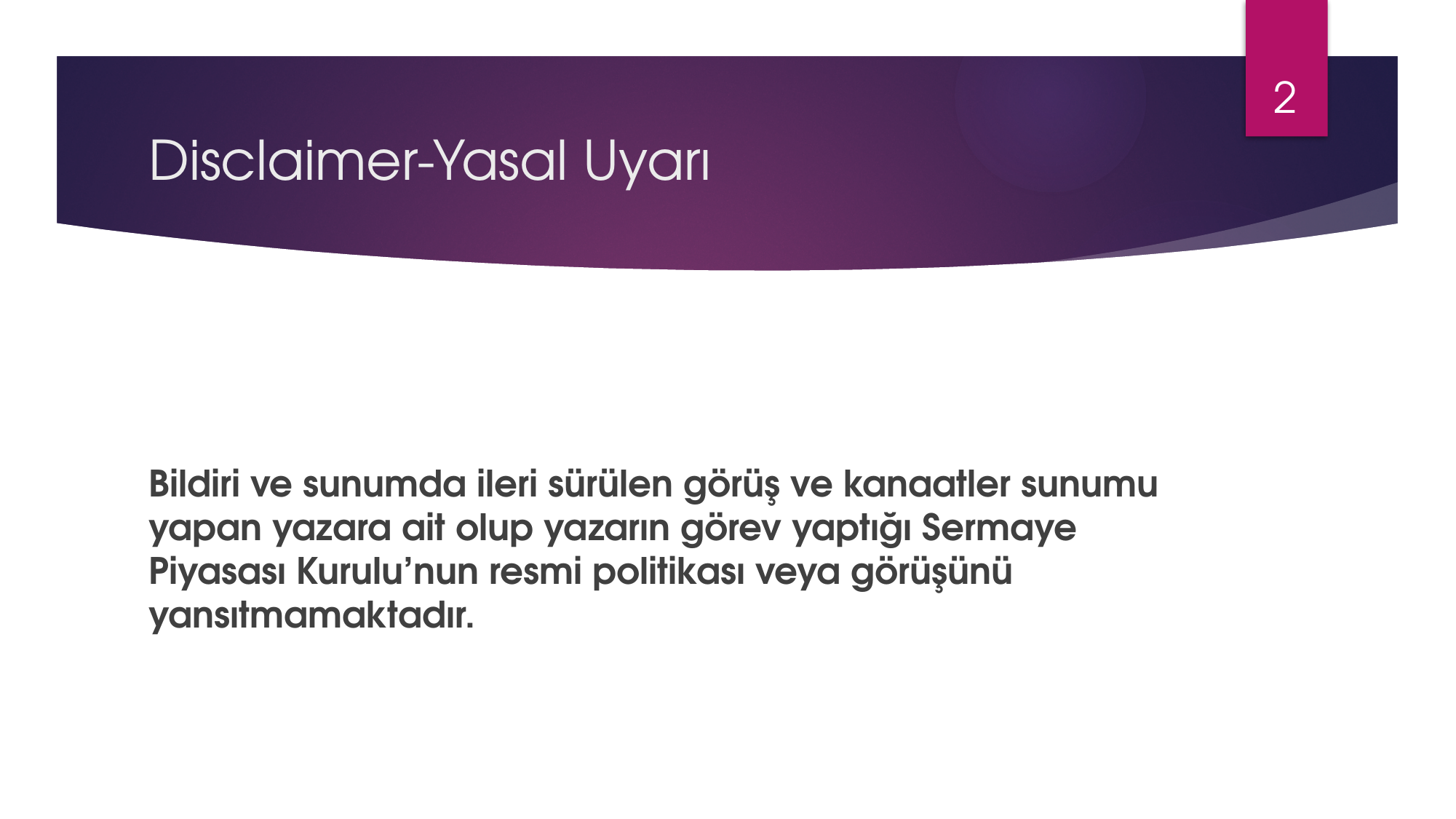

2
# Disclaimer-Yasal Uyarı

Bildiri ve sunumda ileri sürülen görüş ve kanaatler sunumu yapan yazara ait olup yazarın görev yaptığı Sermaye Piyasası Kurulu’nun resmi politikası veya görüşünü yansıtmamaktadır.